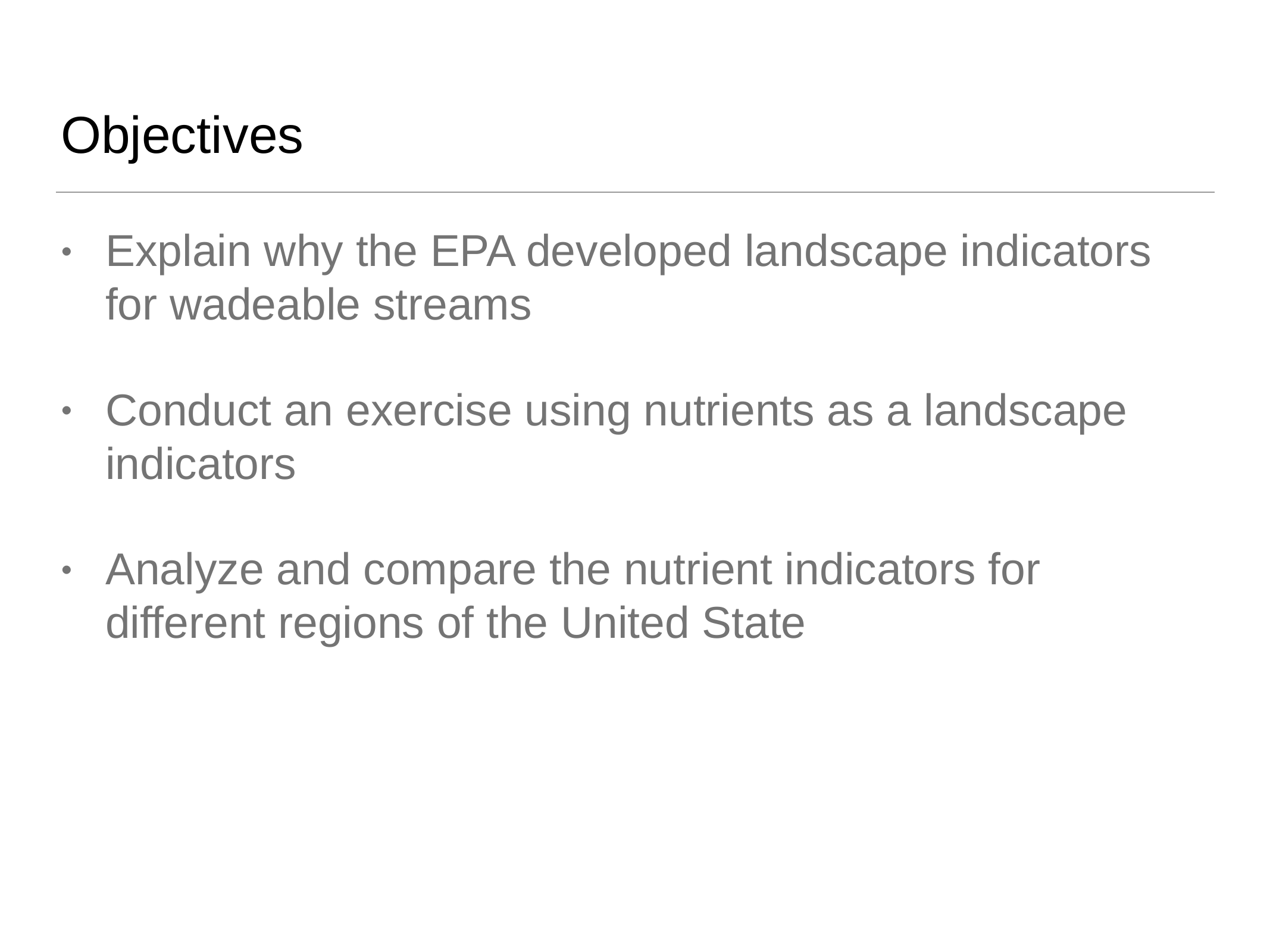

# Objectives
Explain why the EPA developed landscape indicators for wadeable streams
Conduct an exercise using nutrients as a landscape indicators
Analyze and compare the nutrient indicators for different regions of the United State